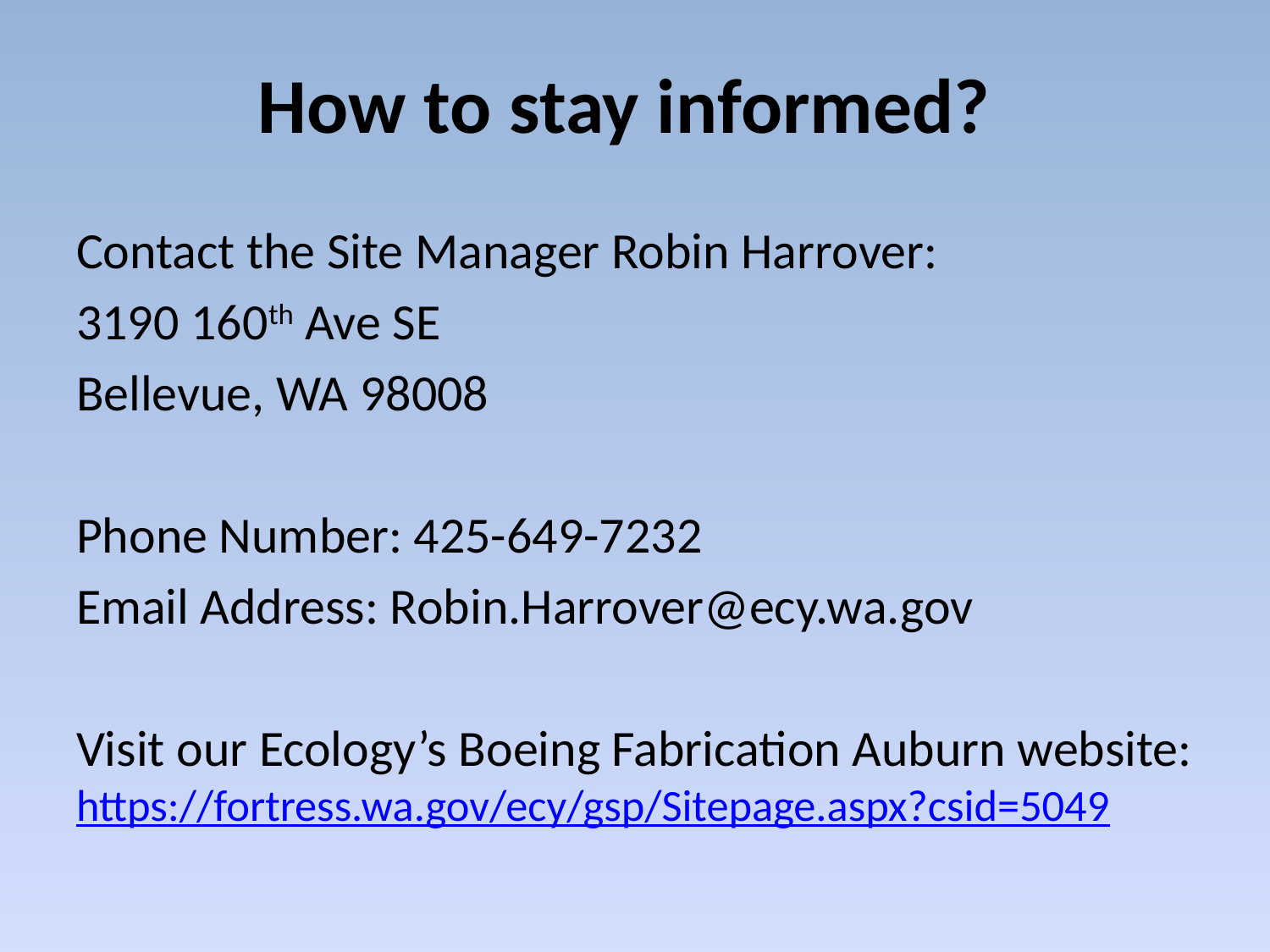

# How to stay informed?
Contact the Site Manager Robin Harrover:
3190 160th Ave SE
Bellevue, WA 98008

Phone Number: 425-649-7232
Email Address: Robin.Harrover@ecy.wa.gov

Visit our Ecology’s Boeing Fabrication Auburn website:   https://fortress.wa.gov/ecy/gsp/Sitepage.aspx?csid=5049